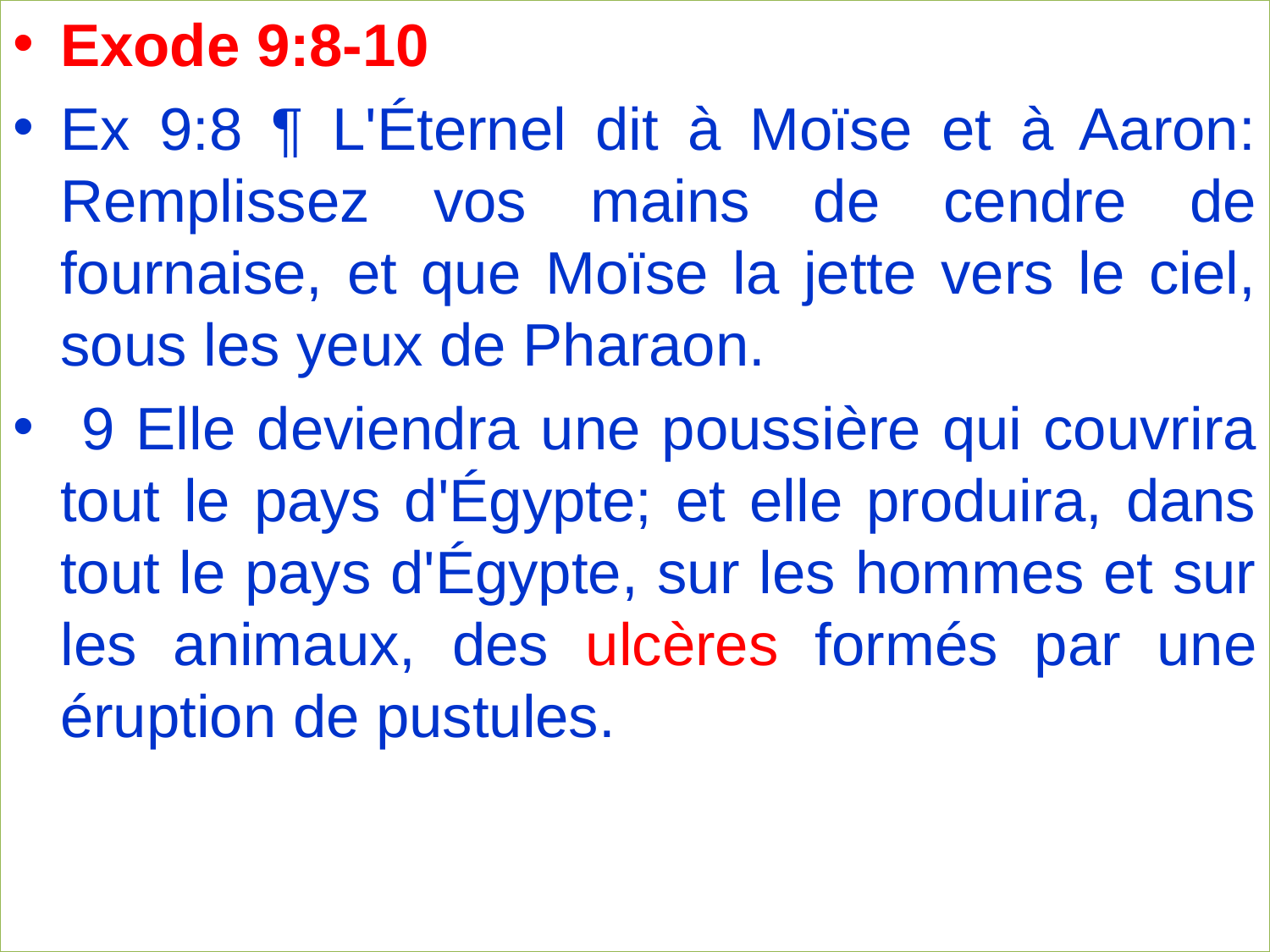

Exode 9:8-10
Ex 9:8 ¶ L'Éternel dit à Moïse et à Aaron: Remplissez vos mains de cendre de fournaise, et que Moïse la jette vers le ciel, sous les yeux de Pharaon.
 9 Elle deviendra une poussière qui couvrira tout le pays d'Égypte; et elle produira, dans tout le pays d'Égypte, sur les hommes et sur les animaux, des ulcères formés par une éruption de pustules.